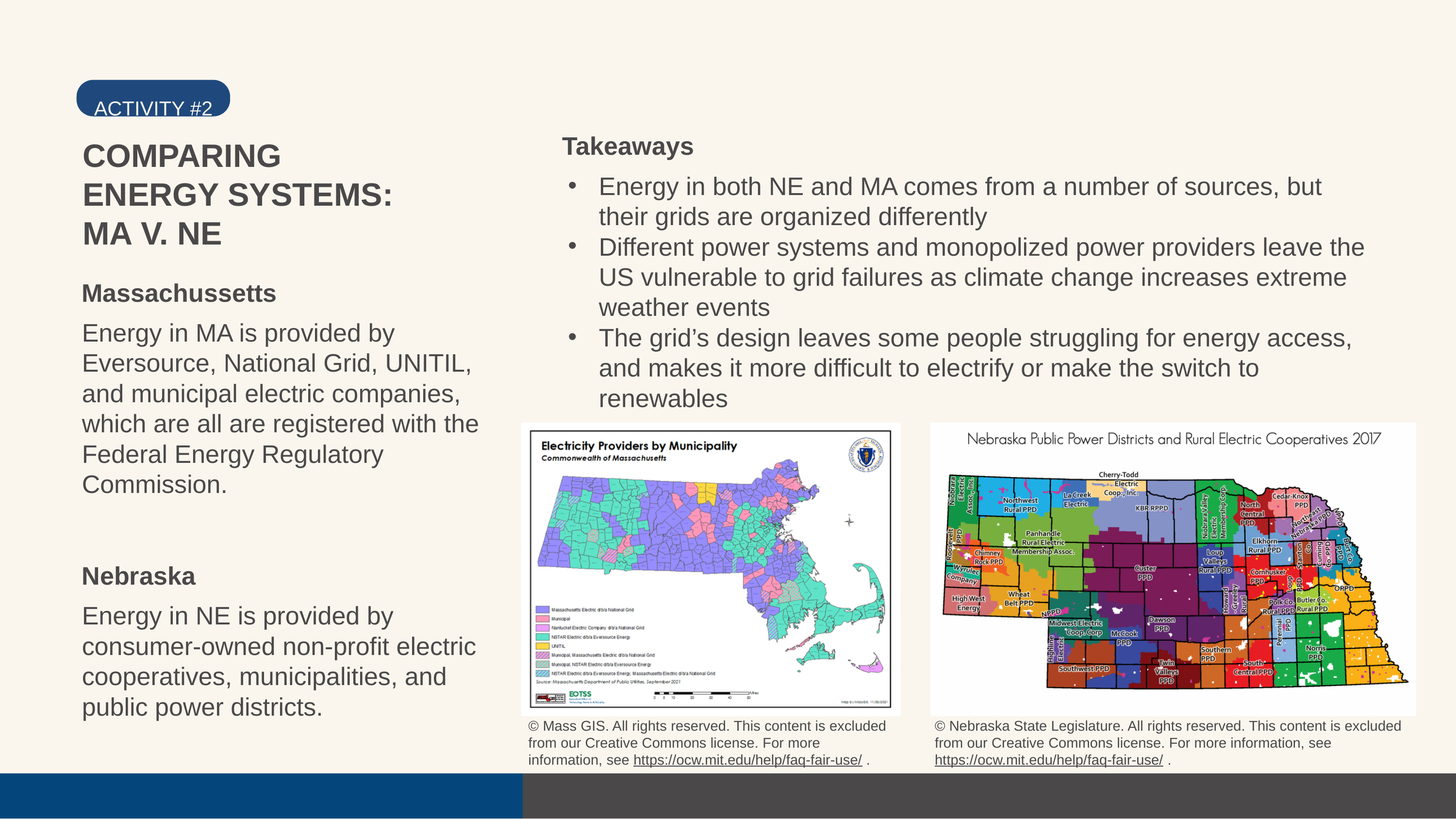

ACTIVITY #2
Takeaways
Energy in both NE and MA comes from a number of sources, but their grids are organized differently
Different power systems and monopolized power providers leave the US vulnerable to grid failures as climate change increases extreme weather events
The grid’s design leaves some people struggling for energy access, and makes it more difficult to electrify or make the switch to renewables
COMPARING ENERGY SYSTEMS: MA V. NE
Massachussetts
Energy in MA is provided by Eversource, National Grid, UNITIL, and municipal electric companies, which are all are registered with the Federal Energy Regulatory Commission.

Nebraska
Energy in NE is provided by consumer-owned non-profit electric cooperatives, municipalities, and public power districts.
© Mass GIS. All rights reserved. This content is excluded from our Creative Commons license. For more information, see https://ocw.mit.edu/help/faq-fair-use/ .
© Nebraska State Legislature. All rights reserved. This content is excluded from our Creative Commons license. For more information, see https://ocw.mit.edu/help/faq-fair-use/ .